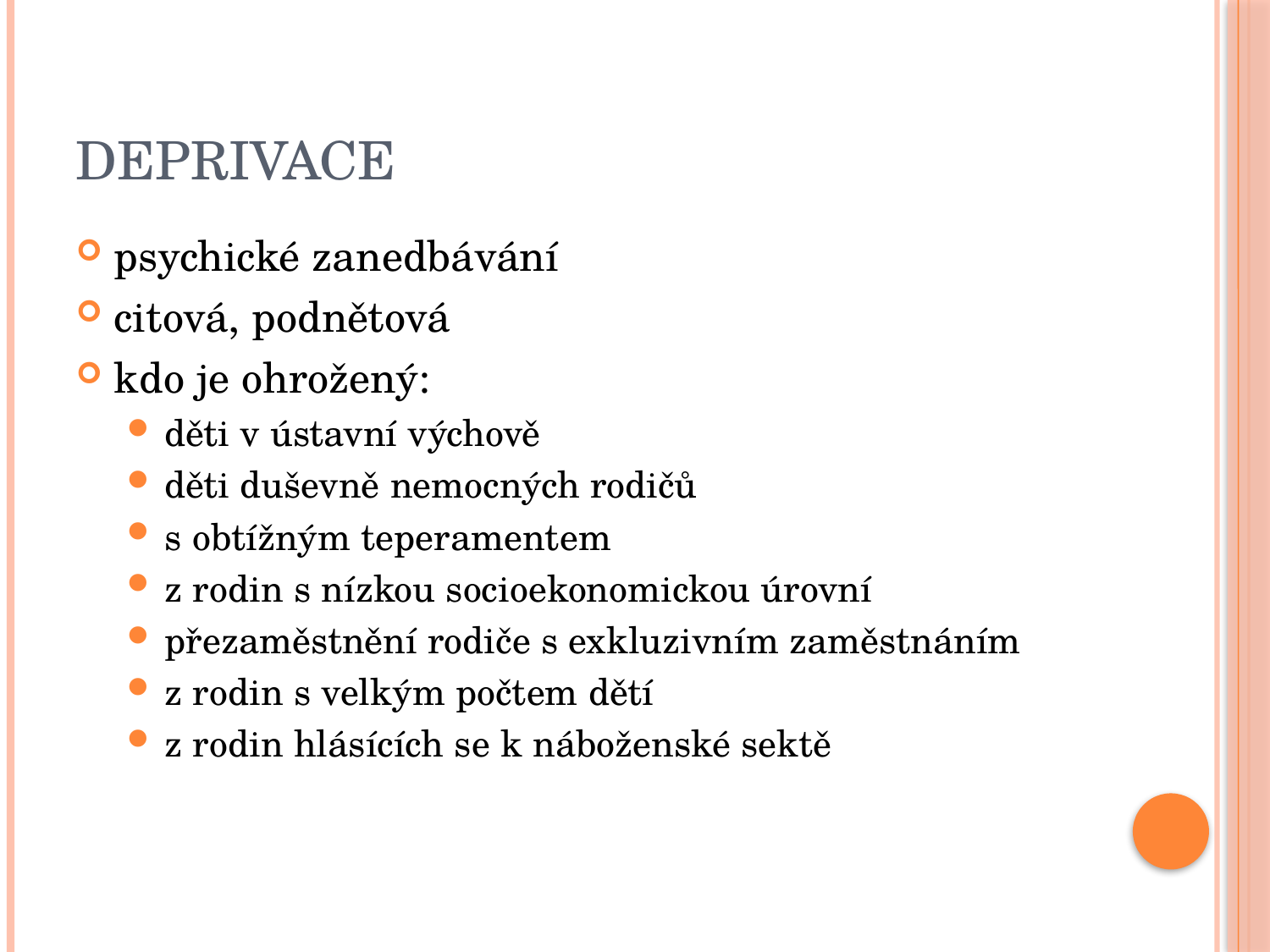

# Deprivace
psychické zanedbávání
citová, podnětová
kdo je ohrožený:
děti v ústavní výchově
děti duševně nemocných rodičů
s obtížným teperamentem
z rodin s nízkou socioekonomickou úrovní
přezaměstnění rodiče s exkluzivním zaměstnáním
z rodin s velkým počtem dětí
z rodin hlásících se k náboženské sektě